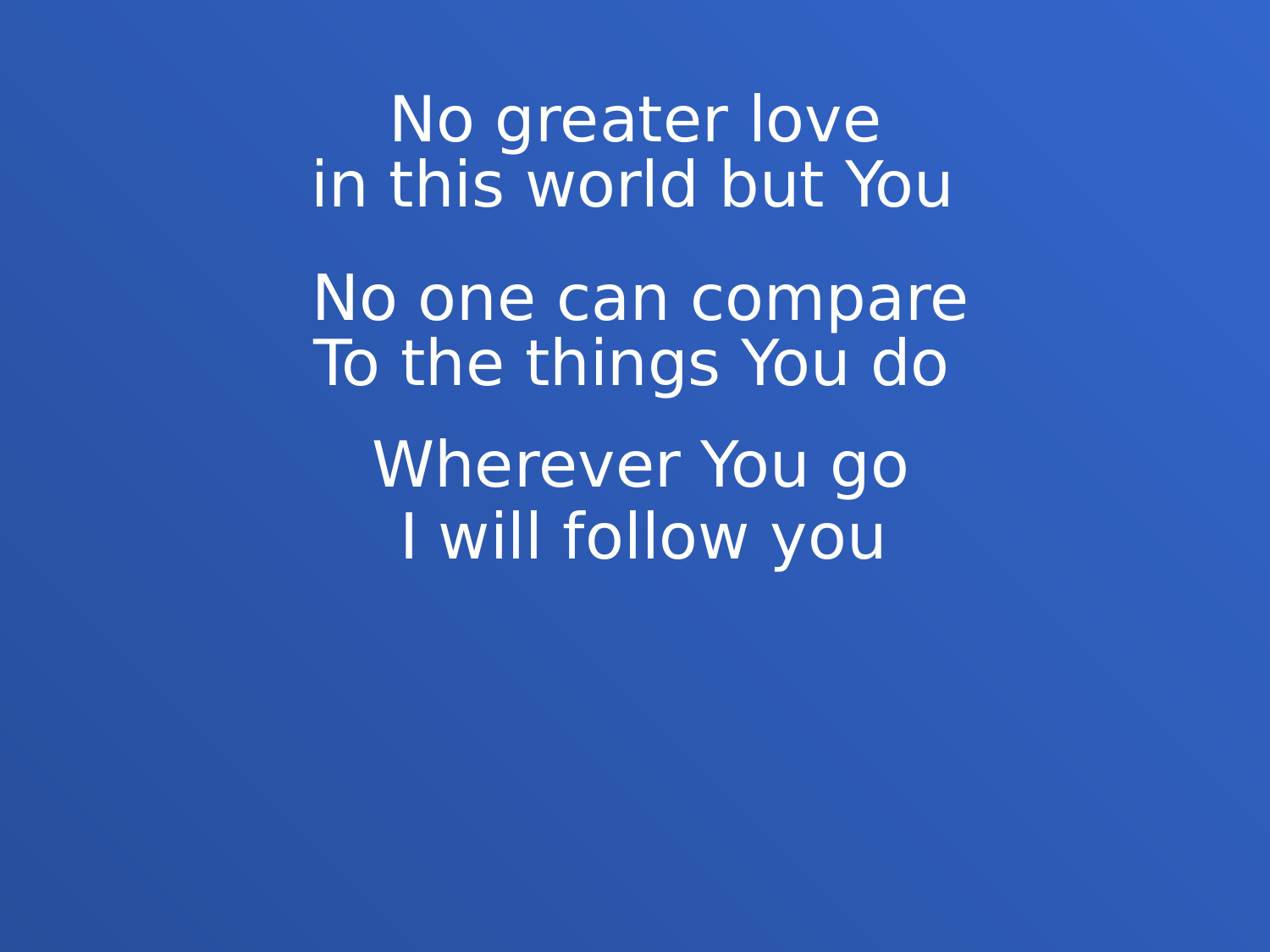

No greater love
in this world but You
No one can compare
To the things You do
Wherever You go
I will follow you